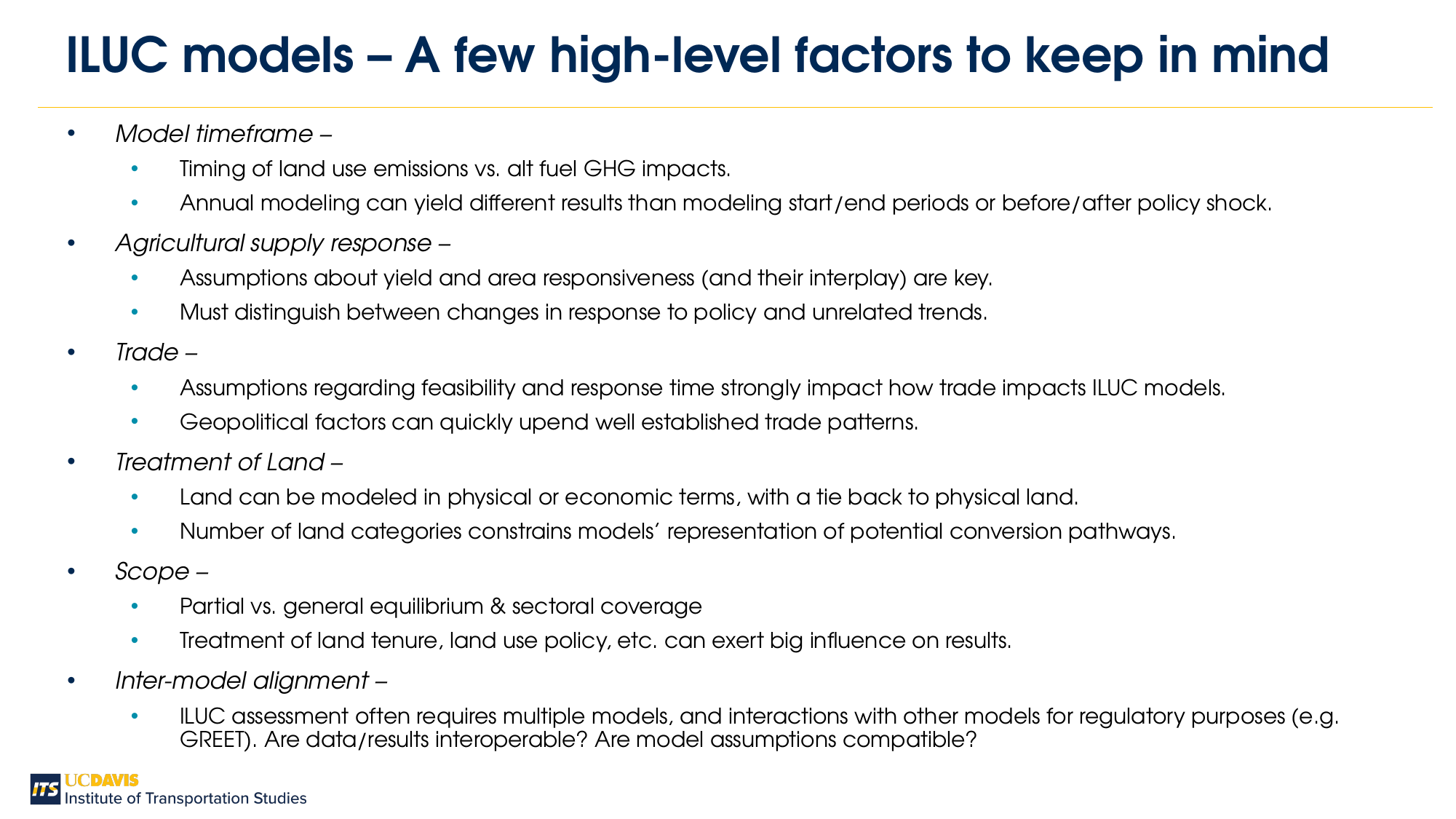

ILUC models – A few high-level factors to keep in mind
Model timeframe –
Timing of land use emissions vs. alt fuel GHG impacts.
Annual modeling can yield different results than modeling start/end periods or before/after policy shock.
Agricultural supply response –
Assumptions about yield and area responsiveness (and their interplay) are key.
Must distinguish between changes in response to policy and unrelated trends.
Trade –
Assumptions regarding feasibility and response time strongly impact how trade impacts ILUC models.
Geopolitical factors can quickly upend well established trade patterns.
Treatment of Land –
Land can be modeled in physical or economic terms, with a tie back to physical land.
Number of land categories constrains models’ representation of potential conversion pathways.
Scope –
Partial vs. general equilibrium & sectoral coverage
Treatment of land tenure, land use policy, etc. can exert big influence on results.
Inter-model alignment –
ILUC assessment often requires multiple models, and interactions with other models for regulatory purposes (e.g. GREET). Are data/results interoperable? Are model assumptions compatible?